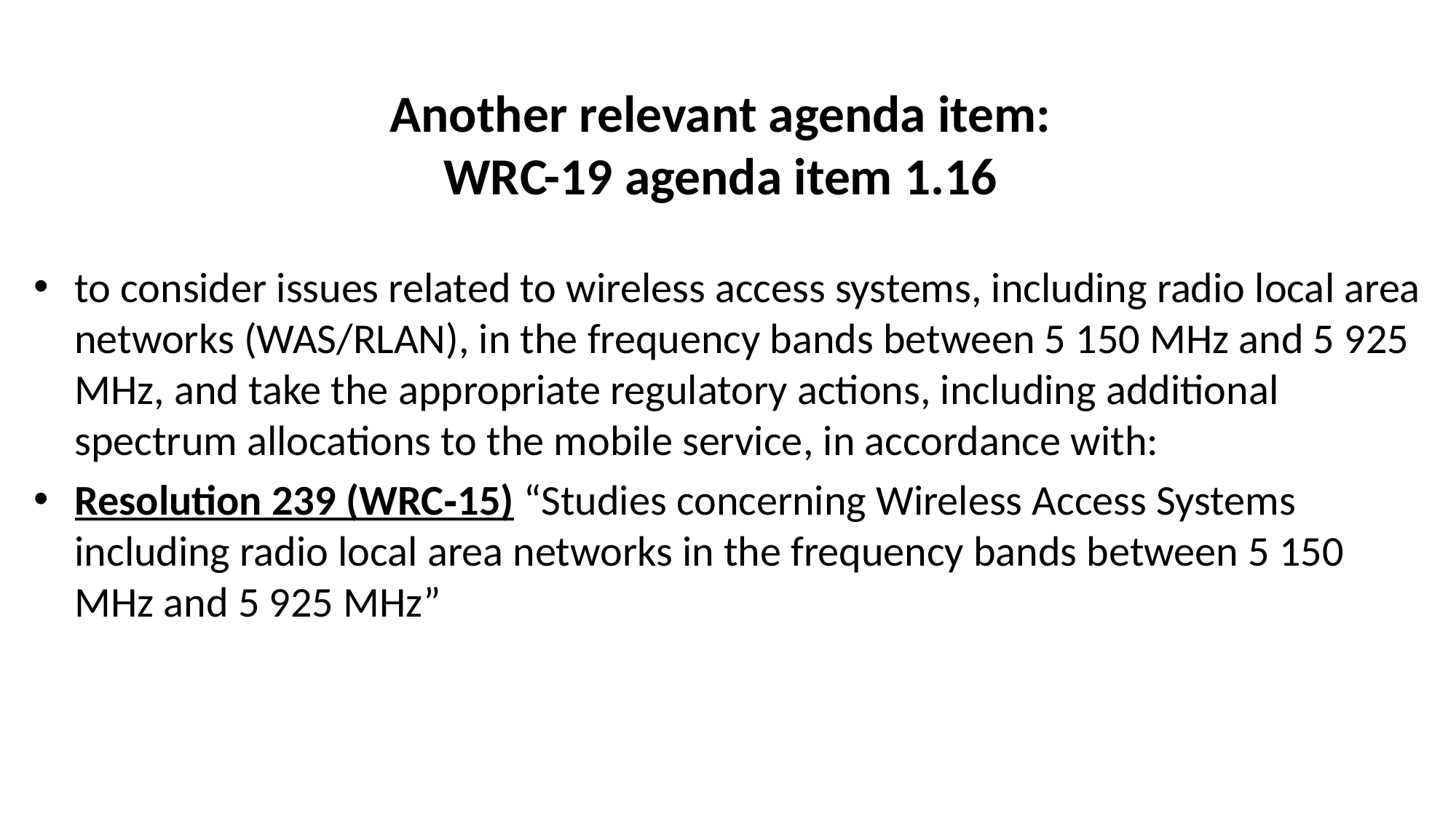

# Another relevant agenda item: WRC-19 agenda item 1.16
to consider issues related to wireless access systems, including radio local area networks (WAS/RLAN), in the frequency bands between 5 150 MHz and 5 925 MHz, and take the appropriate regulatory actions, including additional spectrum allocations to the mobile service, in accordance with:
Resolution 239 (WRC‑15) “Studies concerning Wireless Access Systems including radio local area networks in the frequency bands between 5 150 MHz and 5 925 MHz”